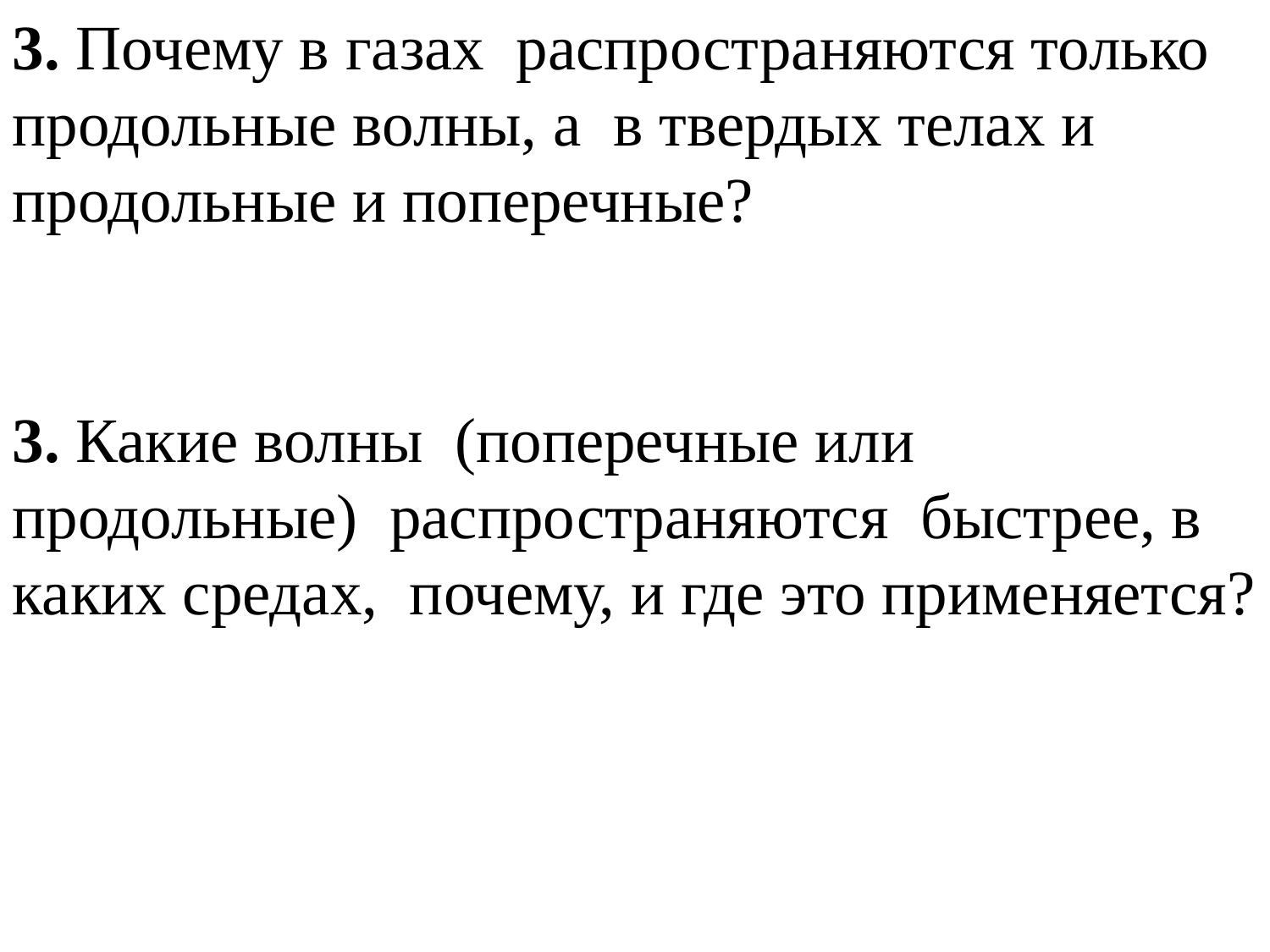

3. Почему в газах  распространяются только продольные волны, а  в твердых телах и продольные и поперечные?
3. Какие волны  (поперечные или продольные)  распространяются  быстрее, в каких средах,  почему, и где это применяется?